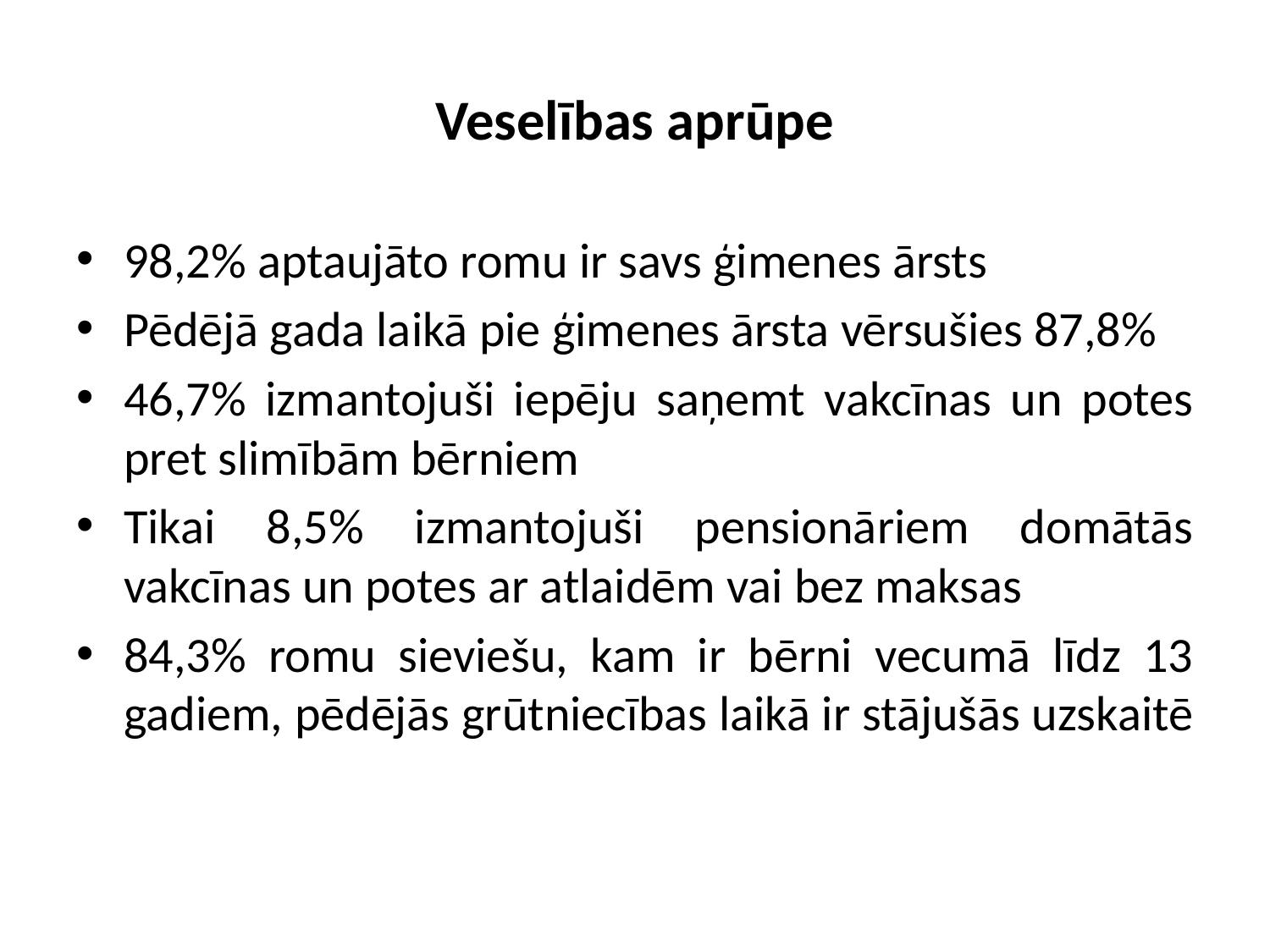

# Veselības aprūpe
98,2% aptaujāto romu ir savs ģimenes ārsts
Pēdējā gada laikā pie ģimenes ārsta vērsušies 87,8%
46,7% izmantojuši iepēju saņemt vakcīnas un potes pret slimībām bērniem
Tikai 8,5% izmantojuši pensionāriem domātās vakcīnas un potes ar atlaidēm vai bez maksas
84,3% romu sieviešu, kam ir bērni vecumā līdz 13 gadiem, pēdējās grūtniecības laikā ir stājušās uzskaitē